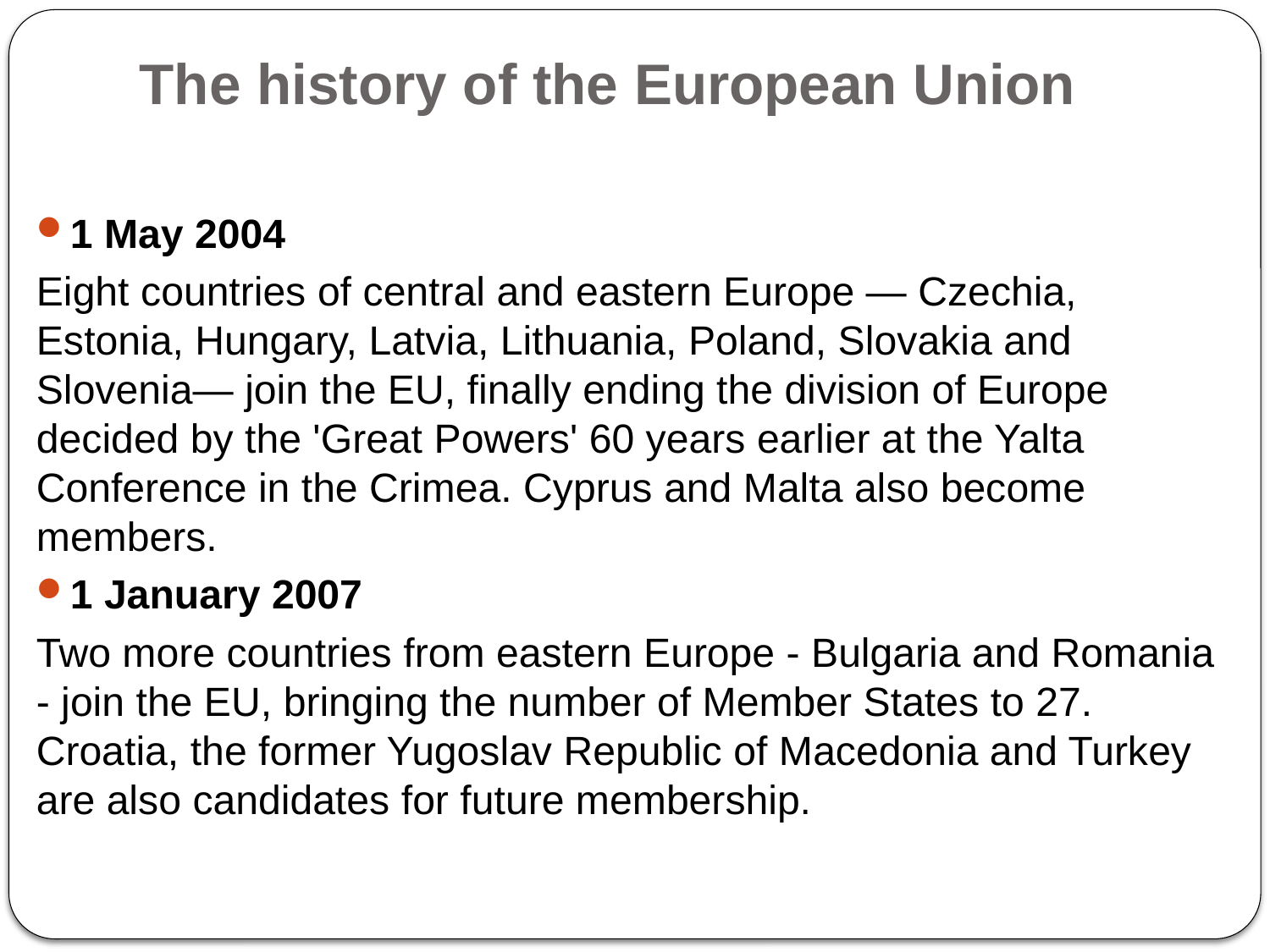

# The history of the European Union
1 May 2004
Eight countries of central and eastern Europe — Czechia, Estonia, Hungary, Latvia, Lithuania, Poland, Slovakia and Slovenia— join the EU, finally ending the division of Europe decided by the 'Great Powers' 60 years earlier at the Yalta Conference in the Crimea. Cyprus and Malta also become members.
1 January 2007
Two more countries from eastern Europe - Bulgaria and Romania - join the EU, bringing the number of Member States to 27. Croatia, the former Yugoslav Republic of Macedonia and Turkey are also candidates for future membership.